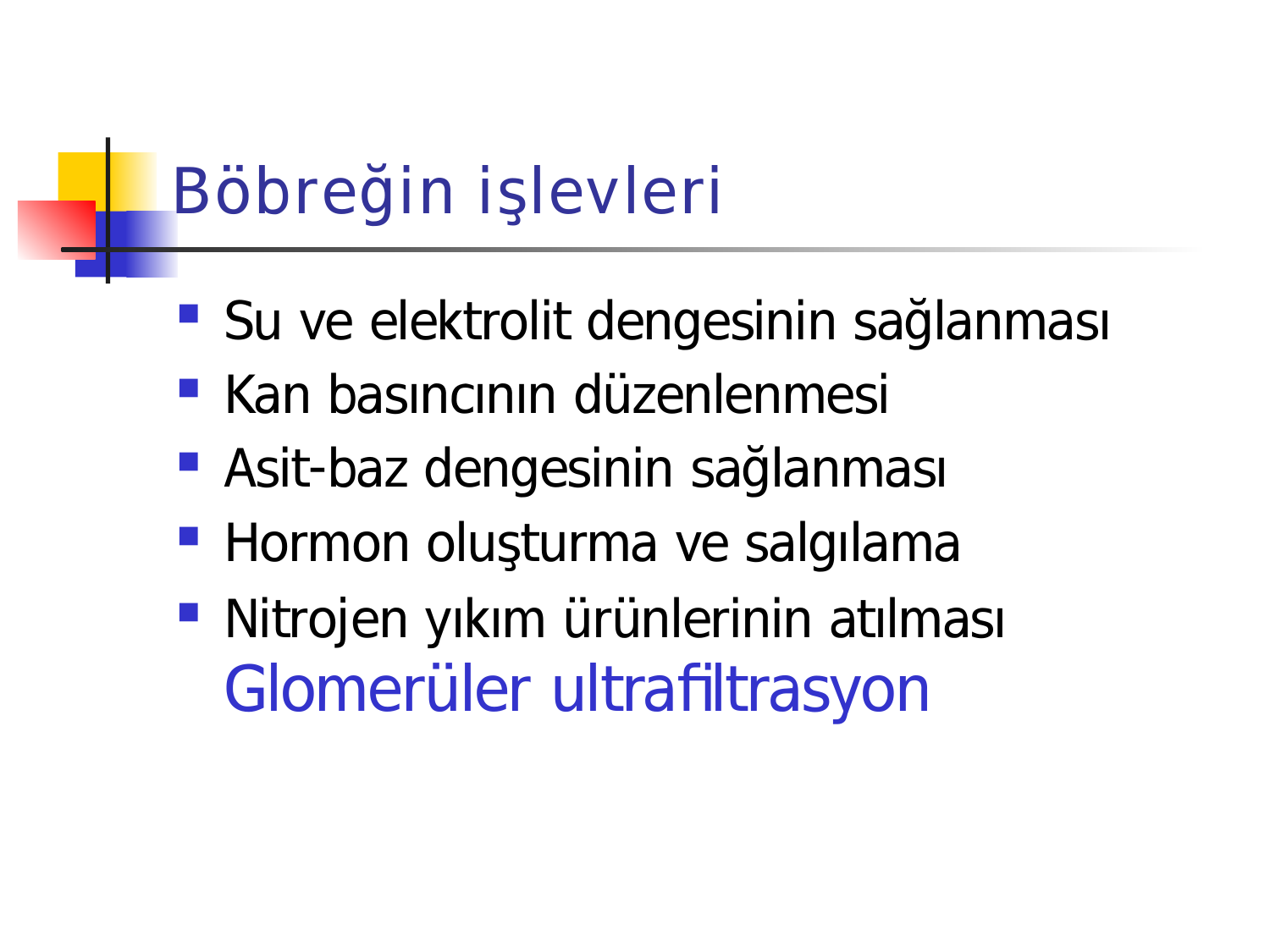

# Böbreğin işlevleri
Su ve elektrolit dengesinin sağlanması
Kan basıncının düzenlenmesi
Asit-baz dengesinin sağlanması
Hormon oluşturma ve salgılama
Nitrojen yıkım ürünlerinin atılması  Glomerüler ultrafiltrasyon